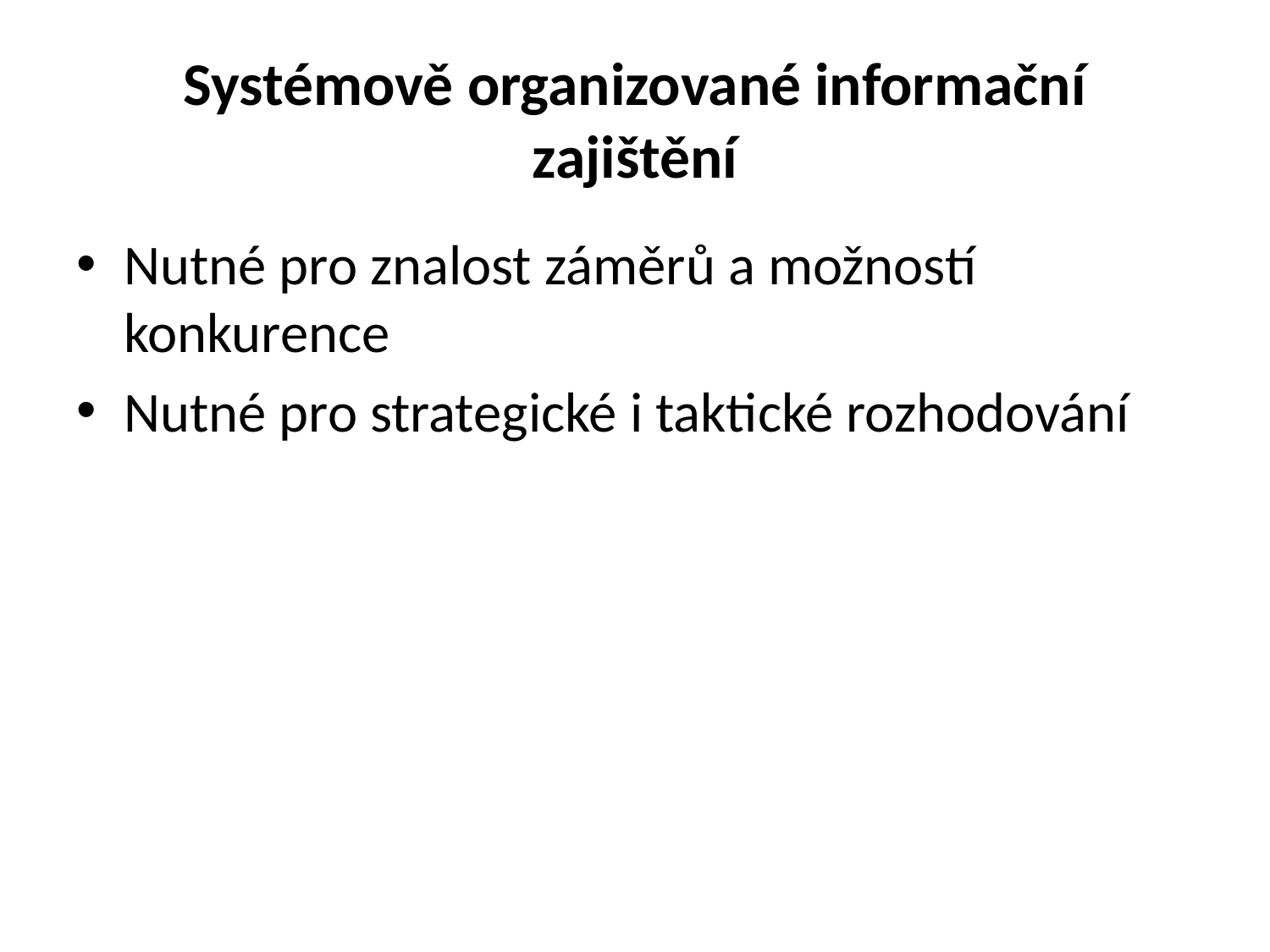

# Systémově organizované informační zajištění
Nutné pro znalost záměrů a možností konkurence
Nutné pro strategické i taktické rozhodování